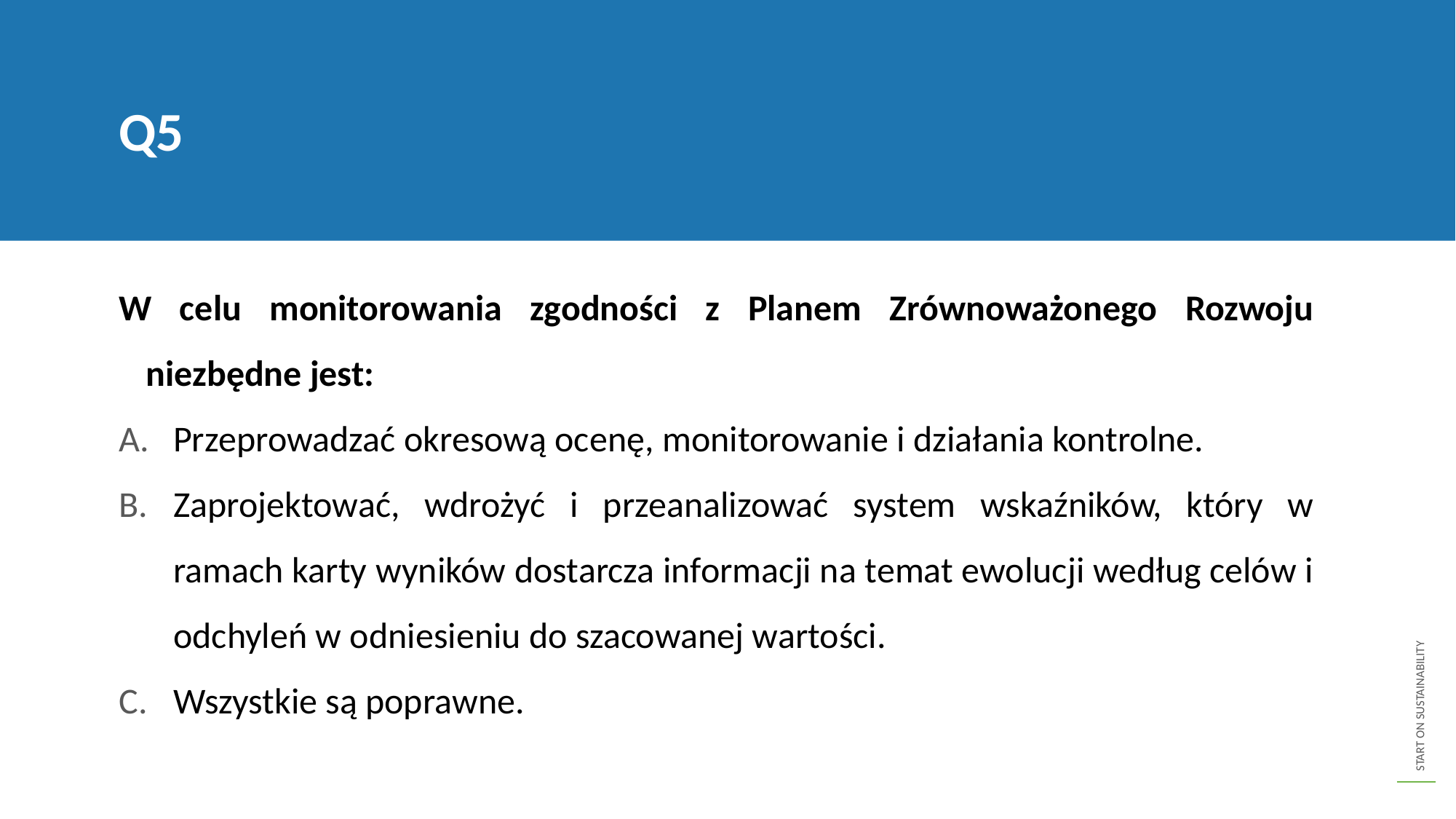

Q5
W celu monitorowania zgodności z Planem Zrównoważonego Rozwoju niezbędne jest:
Przeprowadzać okresową ocenę, monitorowanie i działania kontrolne.
Zaprojektować, wdrożyć i przeanalizować system wskaźników, który w ramach karty wyników dostarcza informacji na temat ewolucji według celów i odchyleń w odniesieniu do szacowanej wartości.
Wszystkie są poprawne.